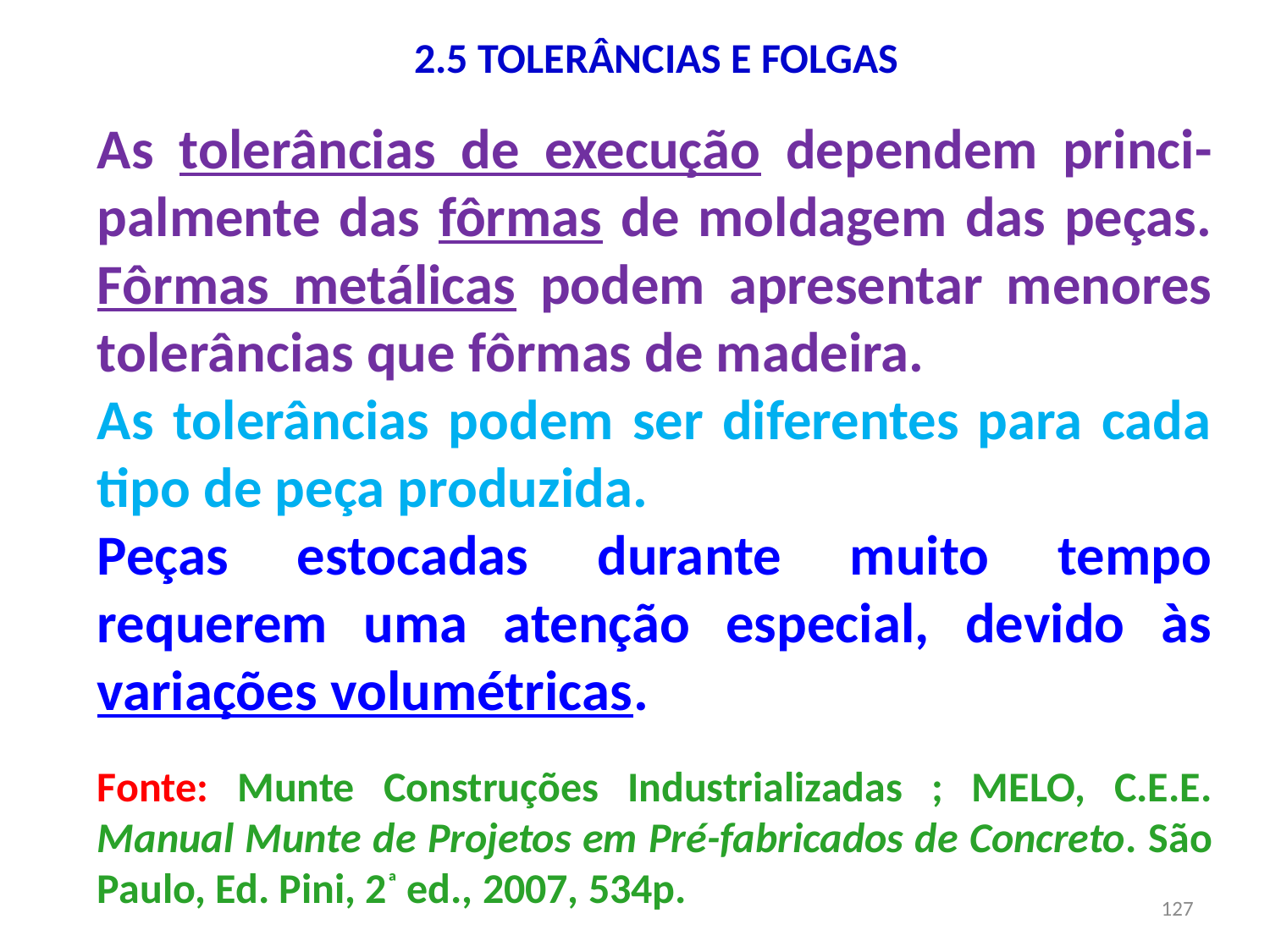

# 2.5 TOLERÂNCIAS E FOLGAS
As tolerâncias de execução dependem princi-palmente das fôrmas de moldagem das peças. Fôrmas metálicas podem apresentar menores tolerâncias que fôrmas de madeira.
As tolerâncias podem ser diferentes para cada tipo de peça produzida.
Peças estocadas durante muito tempo requerem uma atenção especial, devido às variações volumétricas.

Fonte: Munte Construções Industrializadas ; MELO, C.E.E. Manual Munte de Projetos em Pré-fabricados de Concreto. São Paulo, Ed. Pini, 2ª ed., 2007, 534p.
127